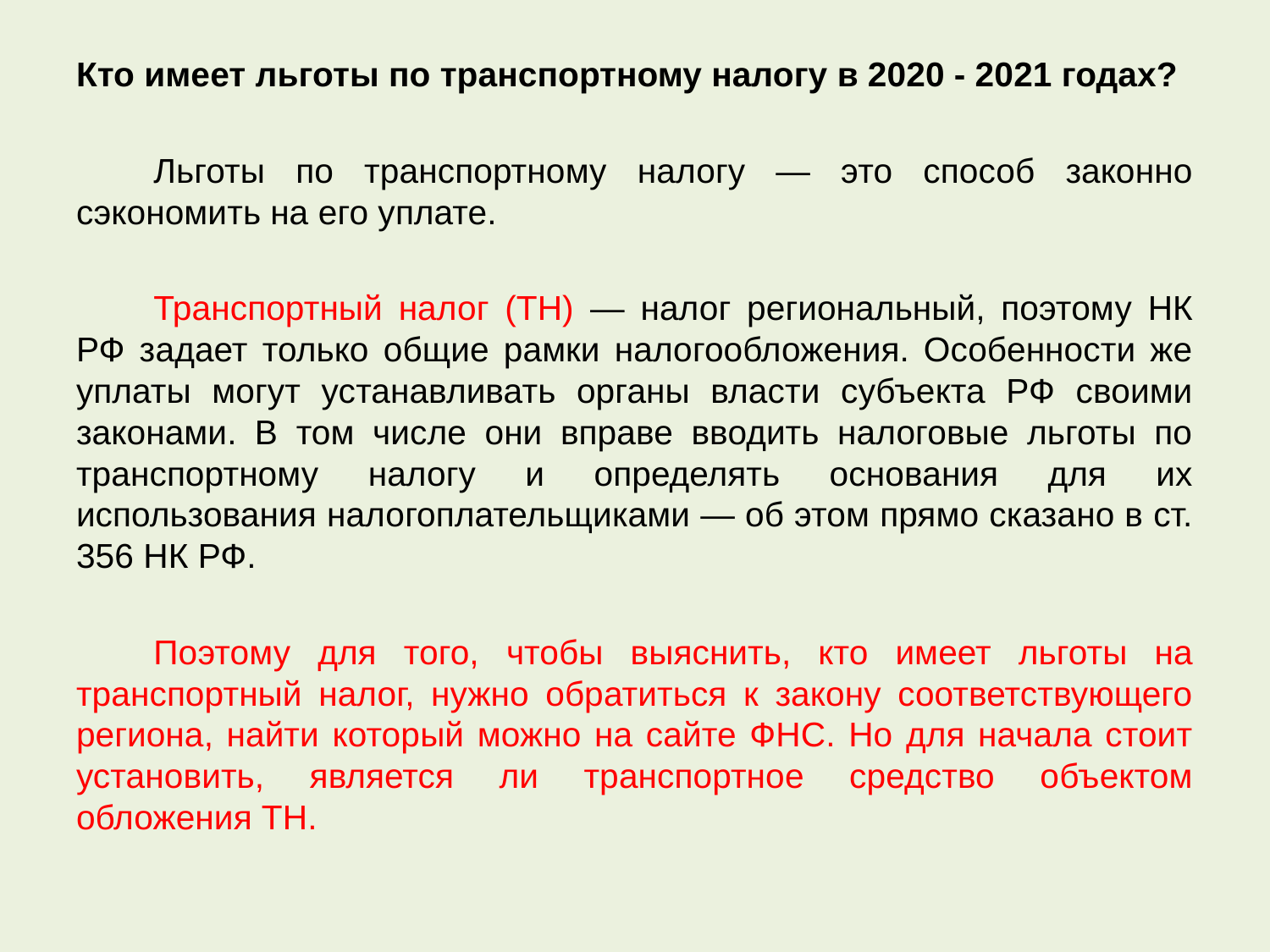

Кто имеет льготы по транспортному налогу в 2020 - 2021 годах?

	Льготы по транспортному налогу — это способ законно сэкономить на его уплате.

	Транспортный налог (ТН) — налог региональный, поэтому НК РФ задает только общие рамки налогообложения. Особенности же уплаты могут устанавливать органы власти субъекта РФ своими законами. В том числе они вправе вводить налоговые льготы по транспортному налогу и определять основания для их использования налогоплательщиками — об этом прямо сказано в ст. 356 НК РФ.

	Поэтому для того, чтобы выяснить, кто имеет льготы на транспортный налог, нужно обратиться к закону соответствующего региона, найти который можно на сайте ФНС. Но для начала стоит установить, является ли транспортное средство объектом обложения ТН.